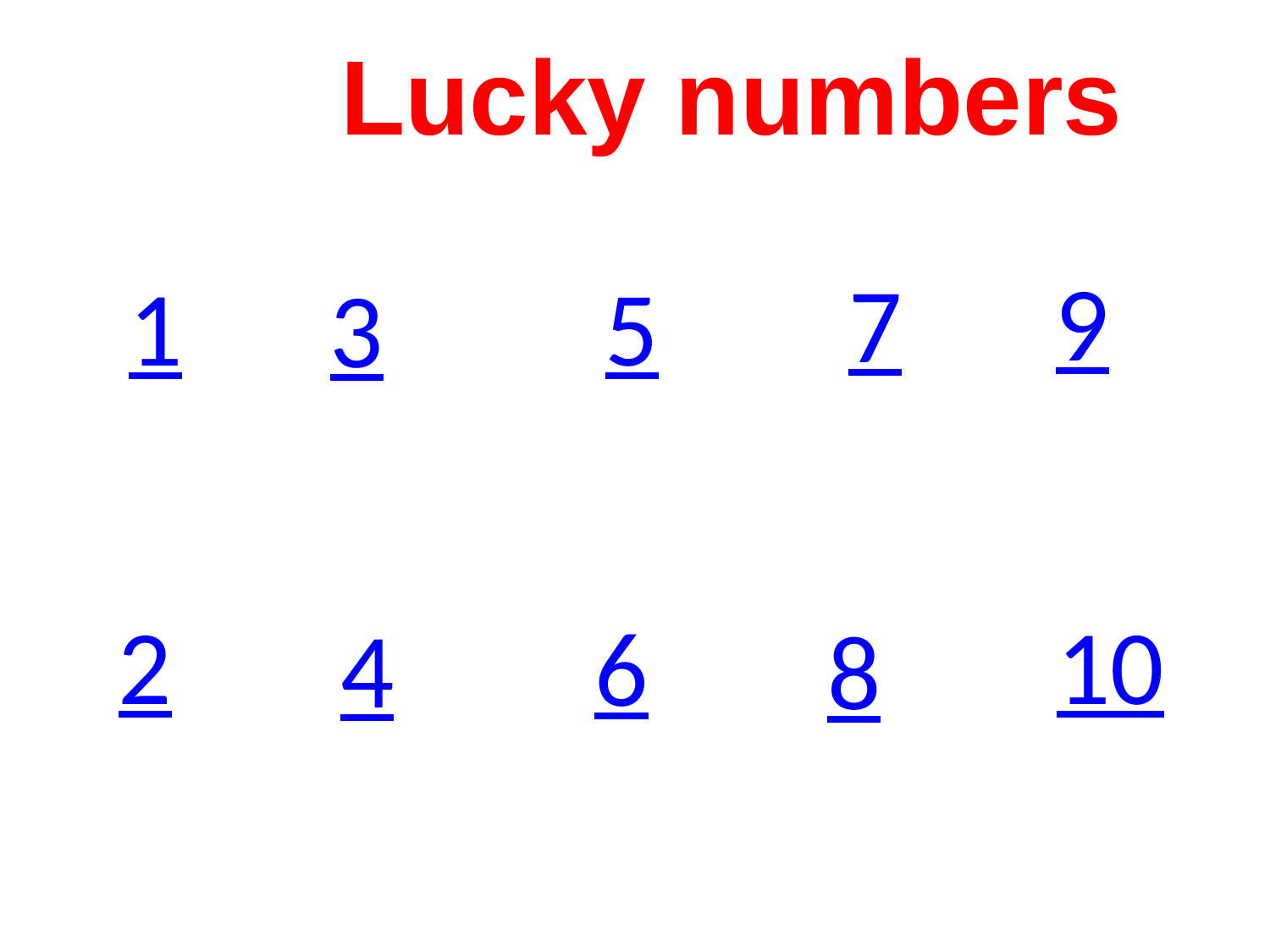

Lucky numbers
9
7
1
5
3
2
10
6
4
8